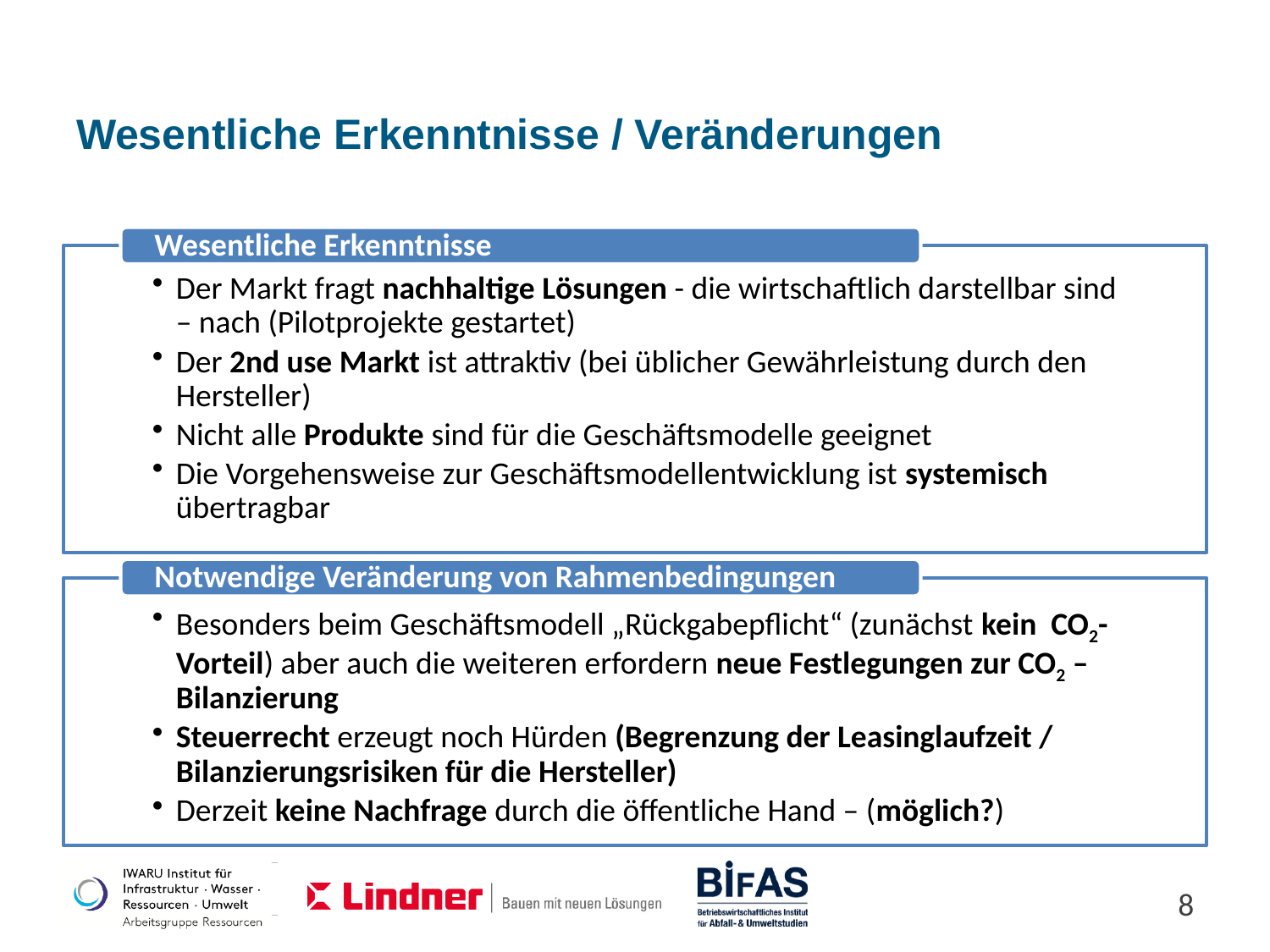

# Wesentliche Erkenntnisse / Veränderungen
Der Markt fragt nachhaltige Lösungen - die wirtschaftlich darstellbar sind – nach (Pilotprojekte gestartet)
Der 2nd use Markt ist attraktiv (bei üblicher Gewährleistung durch den Hersteller)
Nicht alle Produkte sind für die Geschäftsmodelle geeignet
Die Vorgehensweise zur Geschäftsmodellentwicklung ist systemisch übertragbar
Wesentliche Erkenntnisse
Besonders beim Geschäftsmodell „Rückgabepflicht“ (zunächst kein  CO2-Vorteil) aber auch die weiteren erfordern neue Festlegungen zur CO2 – Bilanzierung
Steuerrecht erzeugt noch Hürden (Begrenzung der Leasinglaufzeit / Bilanzierungsrisiken für die Hersteller)
Derzeit keine Nachfrage durch die öffentliche Hand – (möglich?)
Notwendige Veränderung von Rahmenbedingungen
8